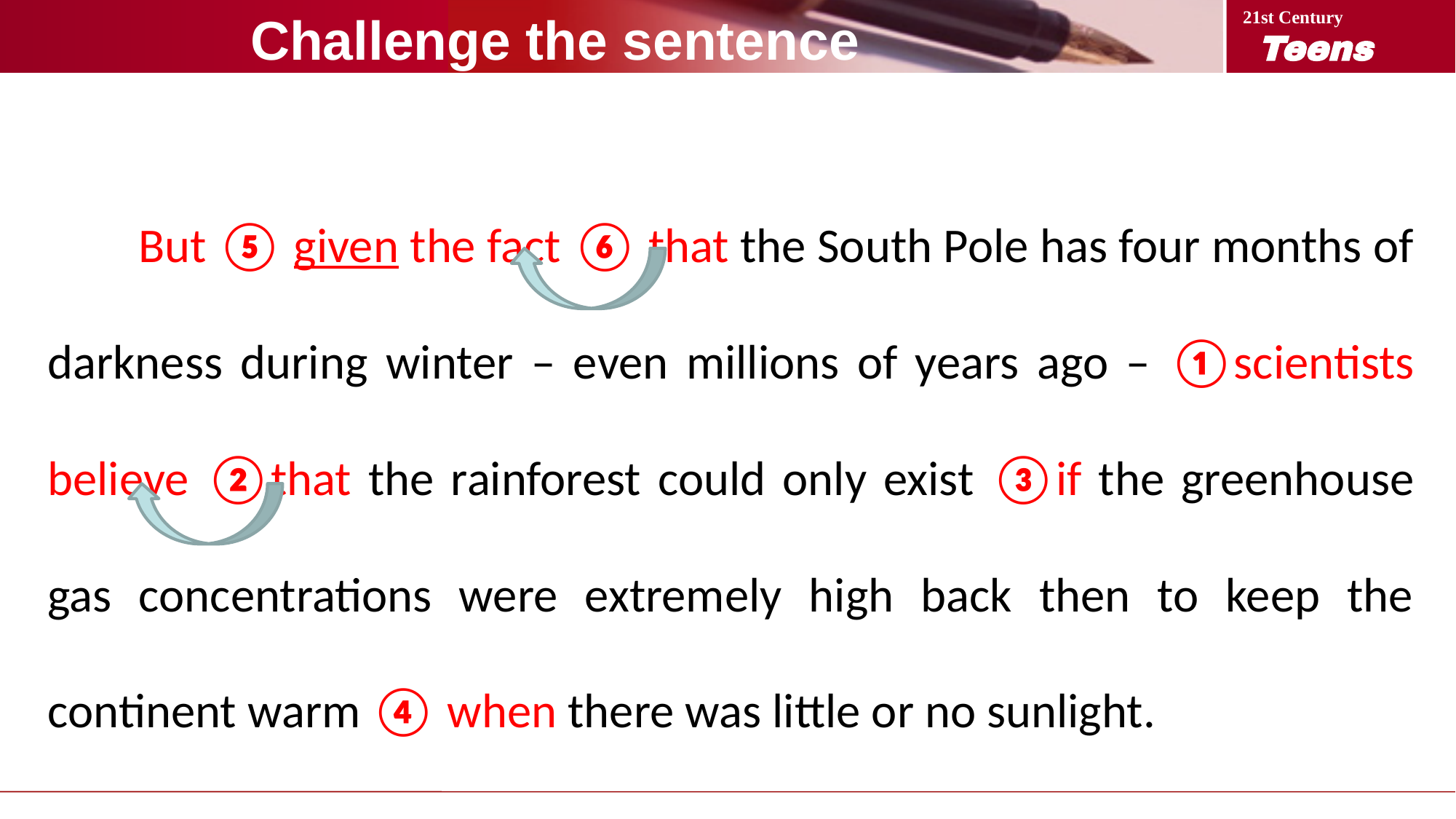

Challenge the sentence
        But ⑤ given the fact ⑥ that the South Pole has four months of darkness during winter – even millions of years ago – ①scientists believe ②that the rainforest could only exist ③if the greenhouse gas concentrations were extremely high back then to keep the continent warm ④ when there was little or no sunlight.